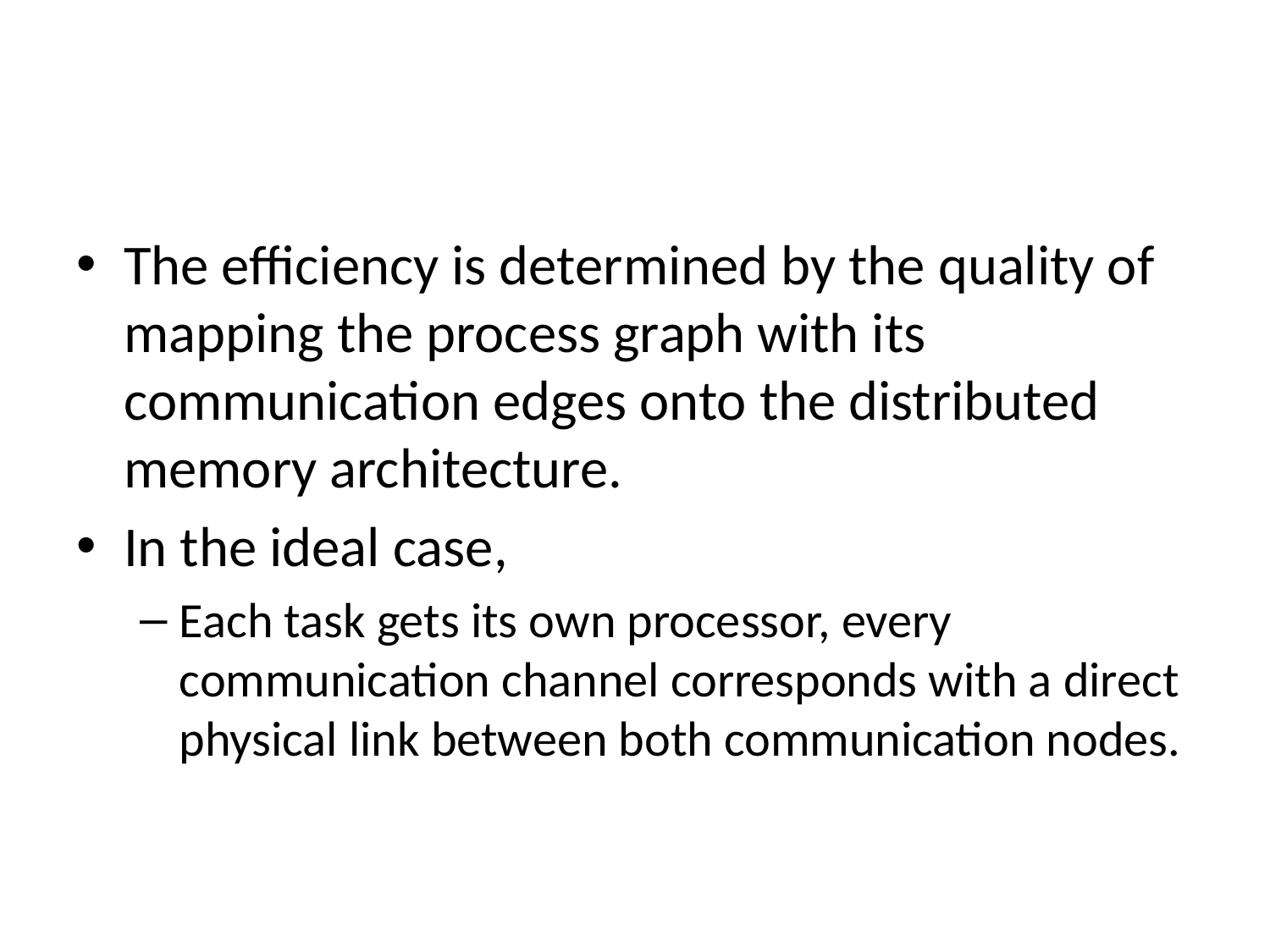

#
The efficiency is determined by the quality of mapping the process graph with its communication edges onto the distributed memory architecture.
In the ideal case,
Each task gets its own processor, every communication channel corresponds with a direct physical link between both communication nodes.